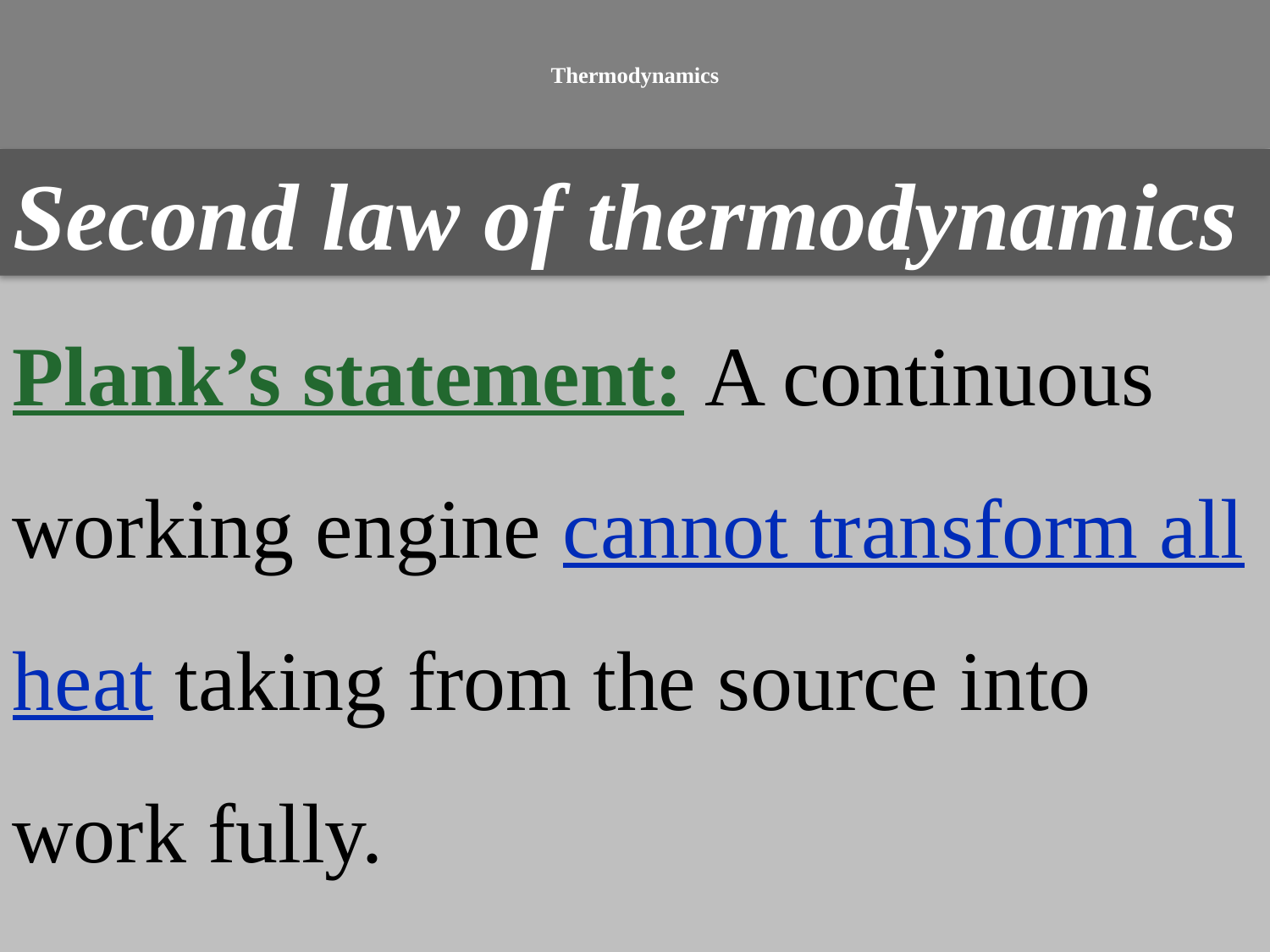

# Thermodynamics
Second law of thermodynamics
Plank’s statement: A continuous working engine cannot transform all heat taking from the source into work fully.